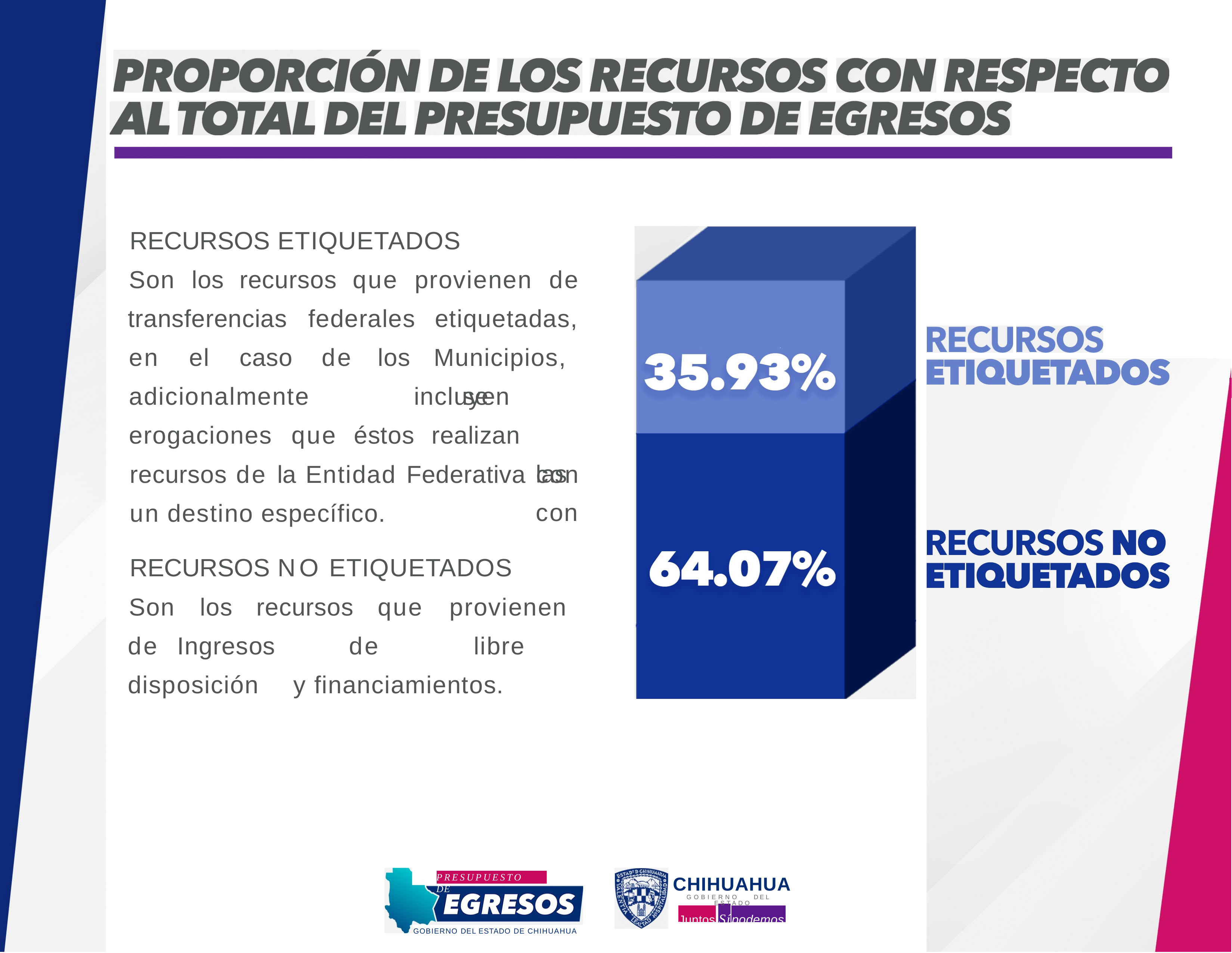

RECURSOS ETIQUETADOS

Son	los	recursos	que	provienen	de

etiquetadas, de	los	Municipios,

se
transferencias	federales

en	el	caso adicionalmente

incluyen		las con

erogaciones	que	éstos	realizan
recursos de la Entidad Federativa con un destino específico.

RECURSOS NO ETIQUETADOS
Son  los  recursos  que  provienen  de Ingresos    de     libre    disposición    y financiamientos.

PRESUPUESTO   DE
CHIHUAHUA
GOBIERNO    DEL   ESTADO
Juntos Sípodemos

GOBIERNO DEL ESTADO DE CHIHUAHUA